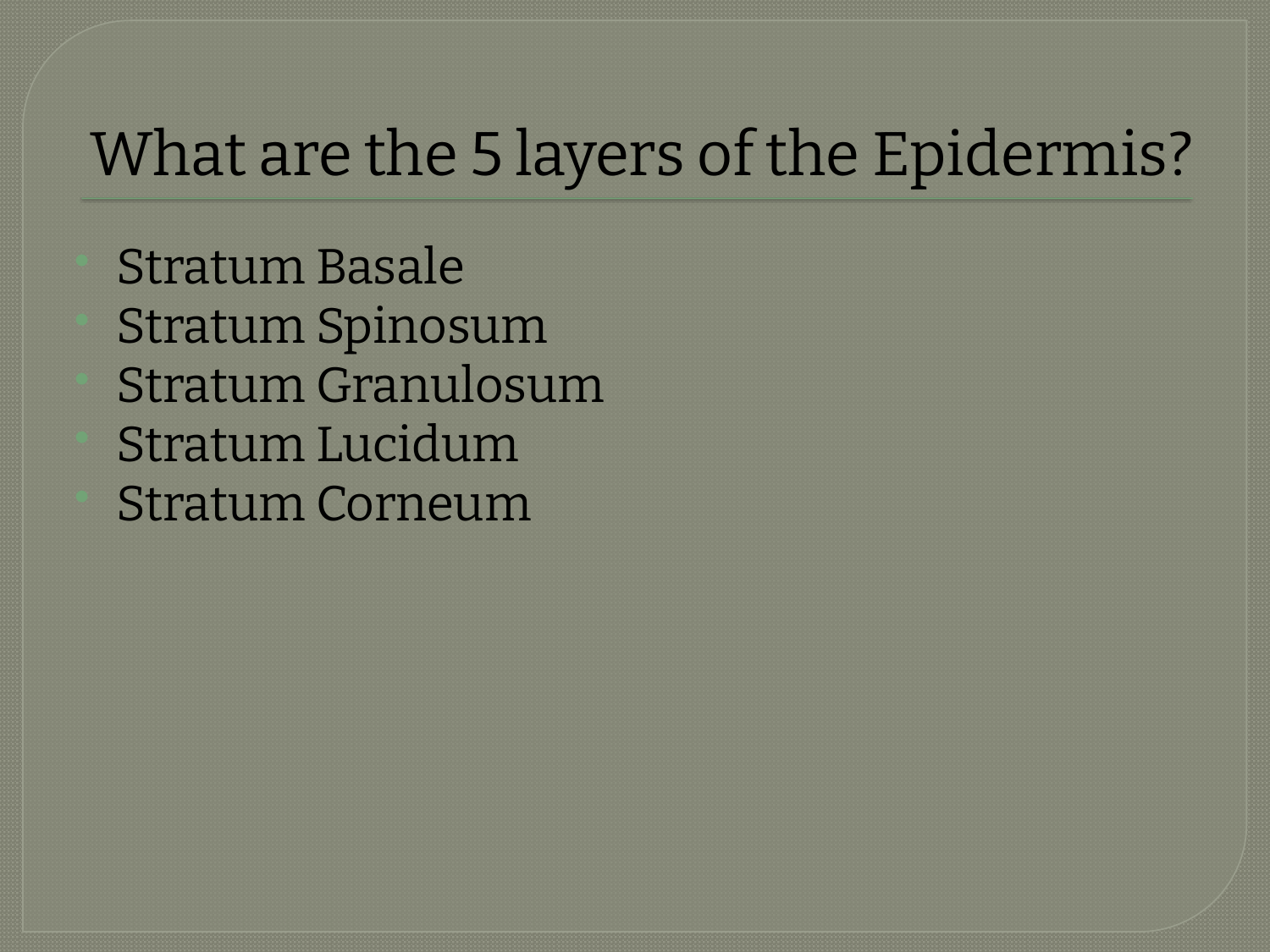

# What are the 5 layers of the Epidermis?
Stratum Basale
Stratum Spinosum
Stratum Granulosum
Stratum Lucidum
Stratum Corneum